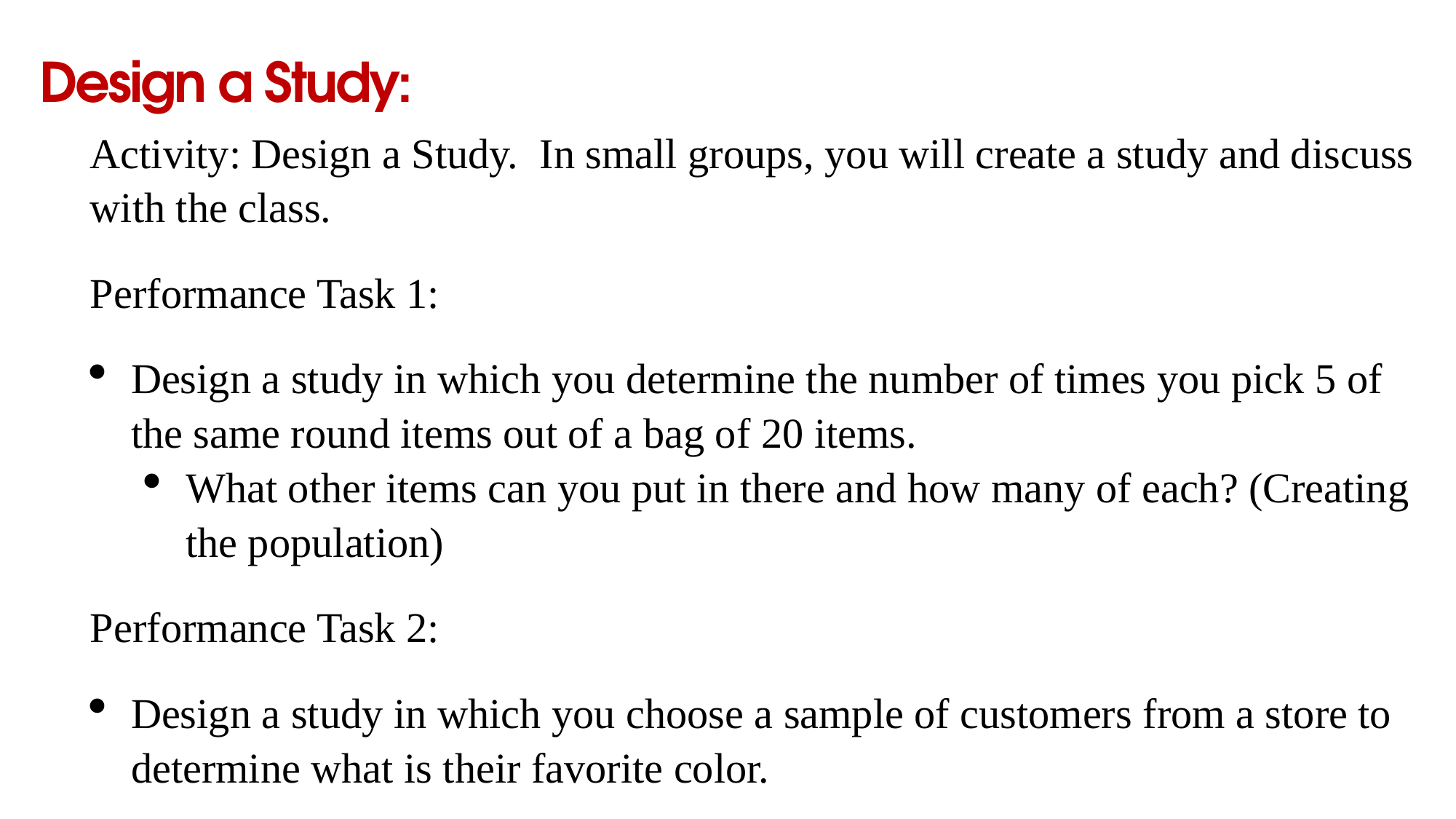

# Design a Study:

Activity: Design a Study.  In small groups, you will create a study and discuss with the class.

Performance Task 1:

Design a study in which you determine the number of times you pick 5 of the same round items out of a bag of 20 items.
What other items can you put in there and how many of each? (Creating the population)

Performance Task 2:

Design a study in which you choose a sample of customers from a store to determine what is their favorite color.